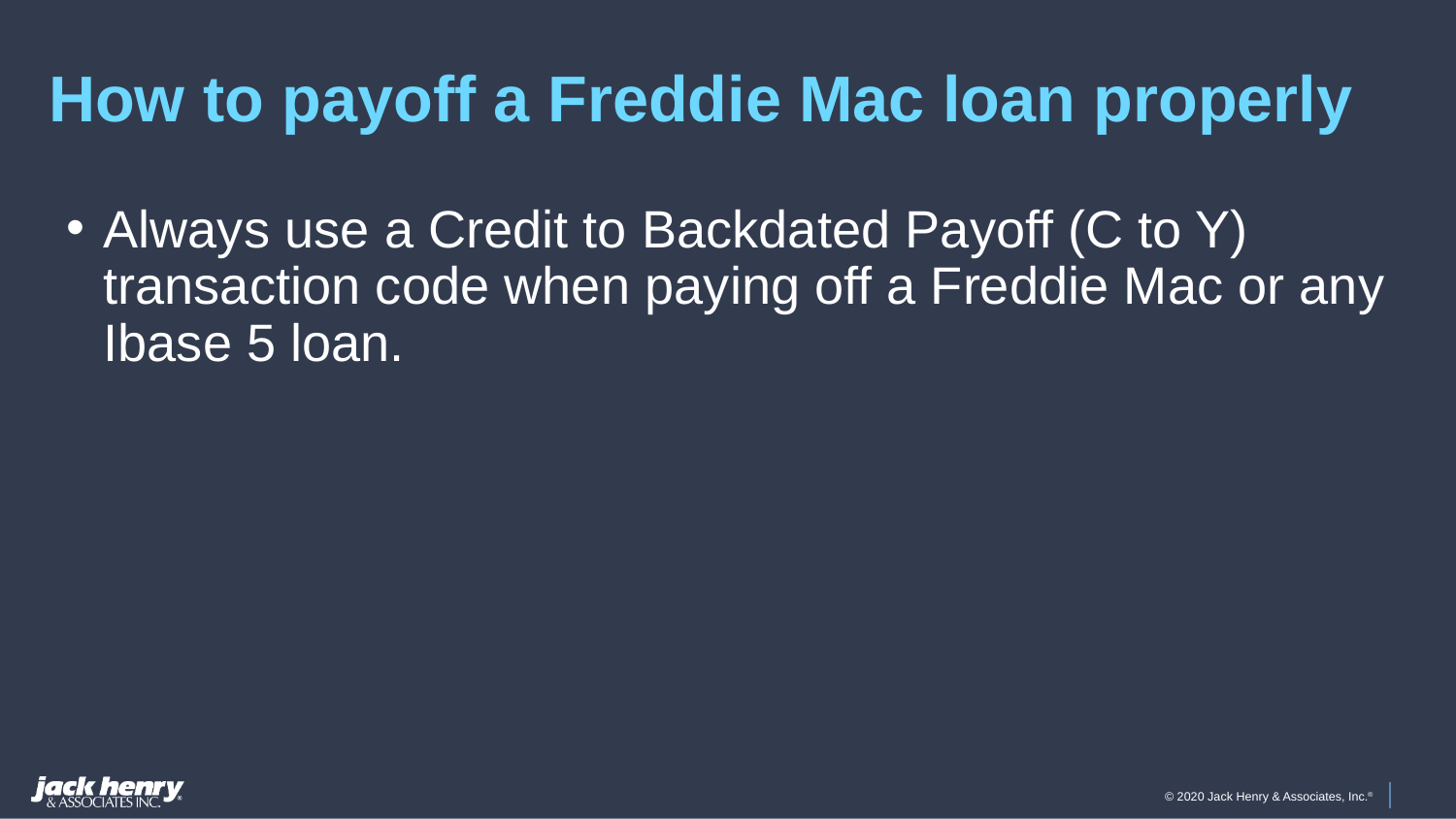

# How to payoff a Freddie Mac loan properly
Always use a Credit to Backdated Payoff (C to Y) transaction code when paying off a Freddie Mac or any Ibase 5 loan.
© 2020 Jack Henry & Associates, Inc.®